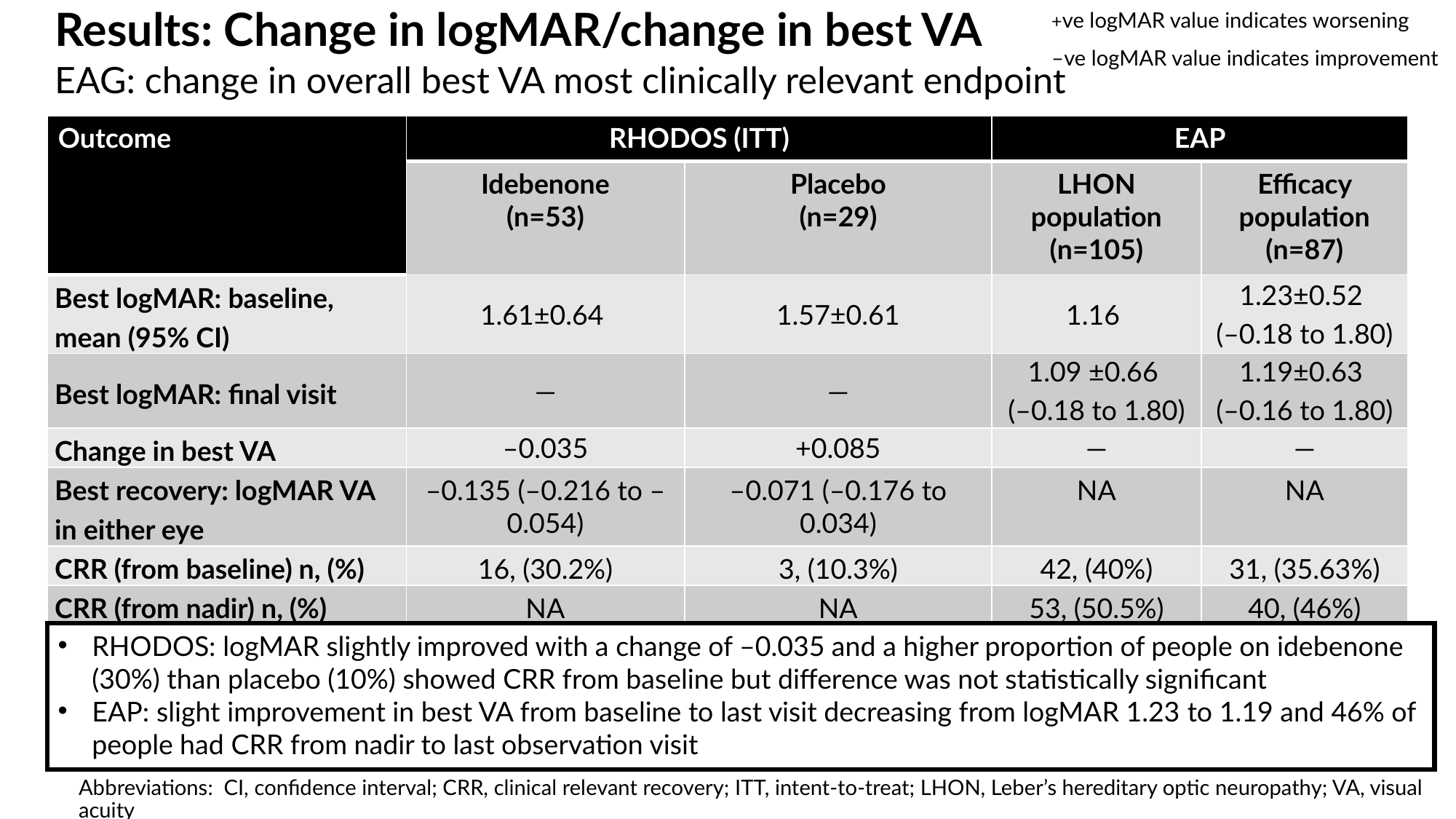

# Results: Change in logMAR/change in best VA
+ve logMAR value indicates worsening
–ve logMAR value indicates improvement
EAG: change in overall best VA most clinically relevant endpoint
| Outcome | RHODOS (ITT) |  | EAP |  |
| --- | --- | --- | --- | --- |
|  | Idebenone (n=53) | Placebo (n=29) | LHON population (n=105) | Efficacy population (n=87) |
| Best logMAR: baseline, mean (95% CI) | 1.61±0.64 | 1.57±0.61 | 1.16 | 1.23±0.52 (–0.18 to 1.80) |
| Best logMAR: final visit | — | — | 1.09 ±0.66 (–0.18 to 1.80) | 1.19±0.63 (–0.16 to 1.80) |
| Change in best VA | –0.035 | +0.085 | — | — |
| Best recovery: logMAR VA in either eye | –0.135 (–0.216 to –0.054) | –0.071 (–0.176 to 0.034) | NA | NA |
| CRR (from baseline) n, (%) | 16, (30.2%) | 3, (10.3%) | 42, (40%) | 31, (35.63%) |
| CRR (from nadir) n, (%) | NA | NA | 53, (50.5%) | 40, (46%) |
RHODOS: logMAR slightly improved with a change of –0.035 and a higher proportion of people on idebenone (30%) than placebo (10%) showed CRR from baseline but difference was not statistically significant
EAP: slight improvement in best VA from baseline to last visit decreasing from logMAR 1.23 to 1.19 and 46% of people had CRR from nadir to last observation visit
Abbreviations:  CI, confidence interval; CRR, clinical relevant recovery; ITT, intent-to-treat; LHON, Leber’s hereditary optic neuropathy; VA, visual acuity